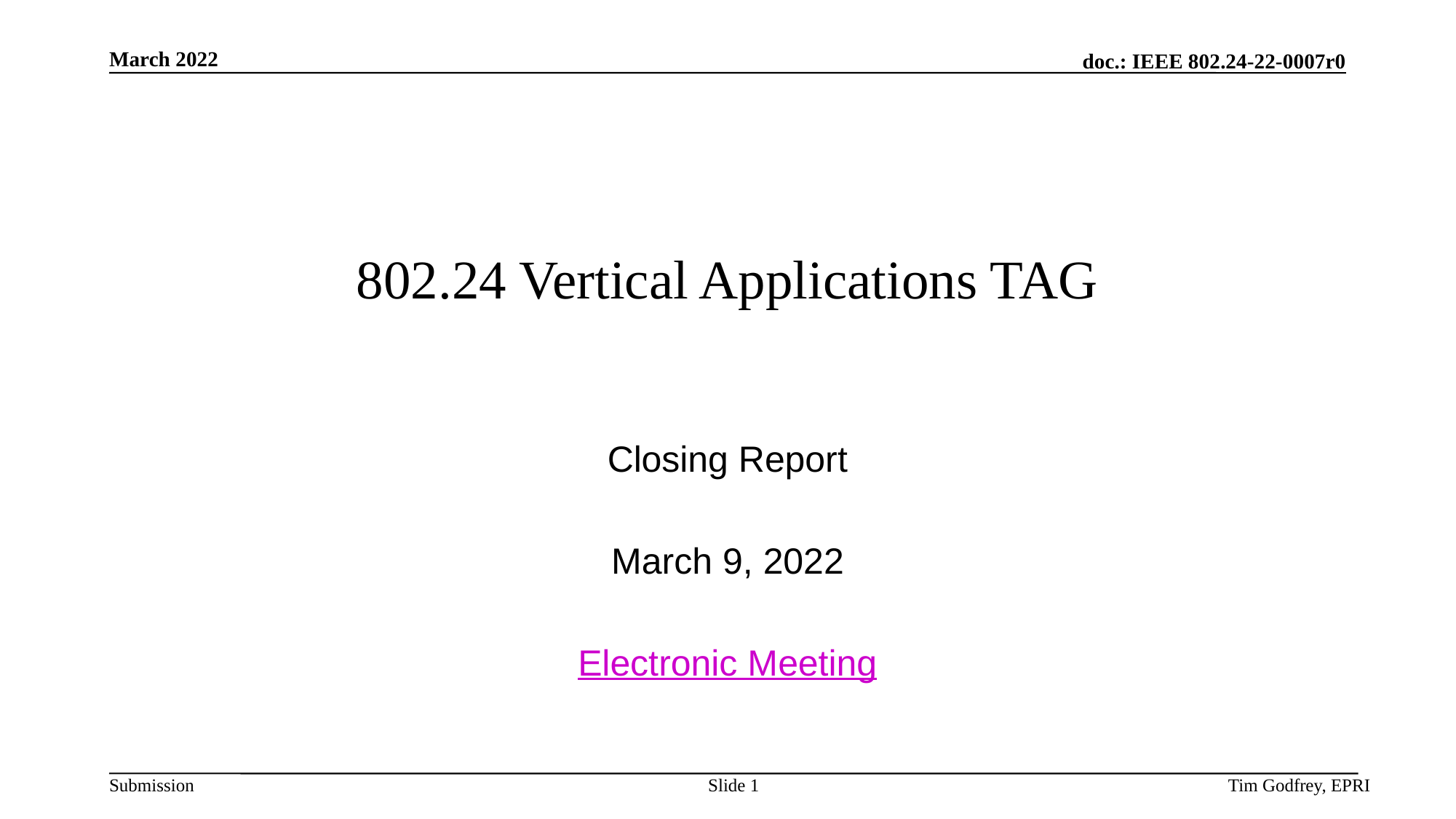

# 802.24 Vertical Applications TAG
Closing Report

March 9, 2022

Electronic Meeting
Slide 1
Tim Godfrey, EPRI